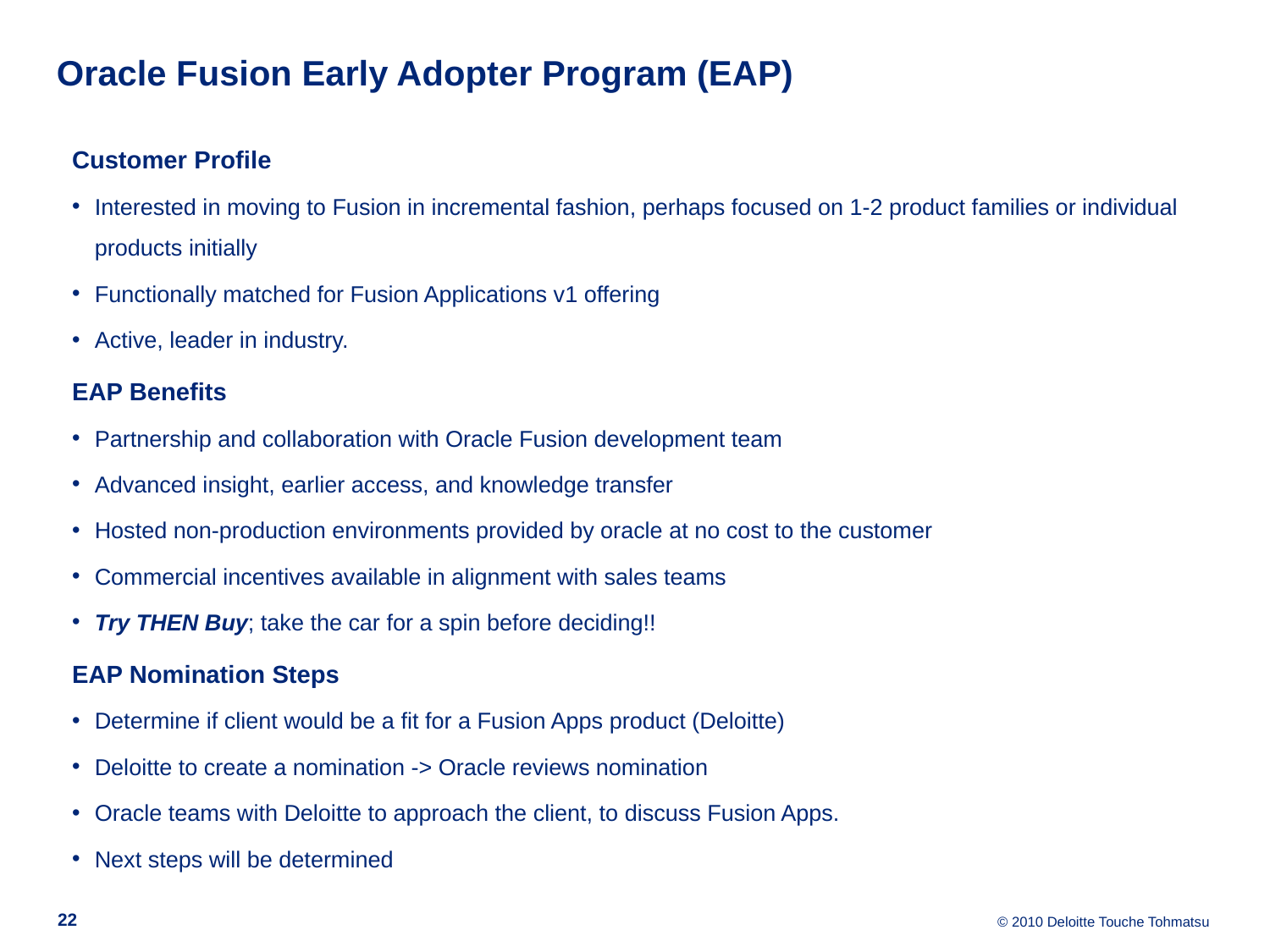

# Oracle Fusion Early Adopter Program (EAP)
Customer Profile
Interested in moving to Fusion in incremental fashion, perhaps focused on 1-2 product families or individual products initially
Functionally matched for Fusion Applications v1 offering
Active, leader in industry.
EAP Benefits
Partnership and collaboration with Oracle Fusion development team
Advanced insight, earlier access, and knowledge transfer
Hosted non-production environments provided by oracle at no cost to the customer
Commercial incentives available in alignment with sales teams
Try THEN Buy; take the car for a spin before deciding!!
EAP Nomination Steps
Determine if client would be a fit for a Fusion Apps product (Deloitte)
Deloitte to create a nomination -> Oracle reviews nomination
Oracle teams with Deloitte to approach the client, to discuss Fusion Apps.
Next steps will be determined
22